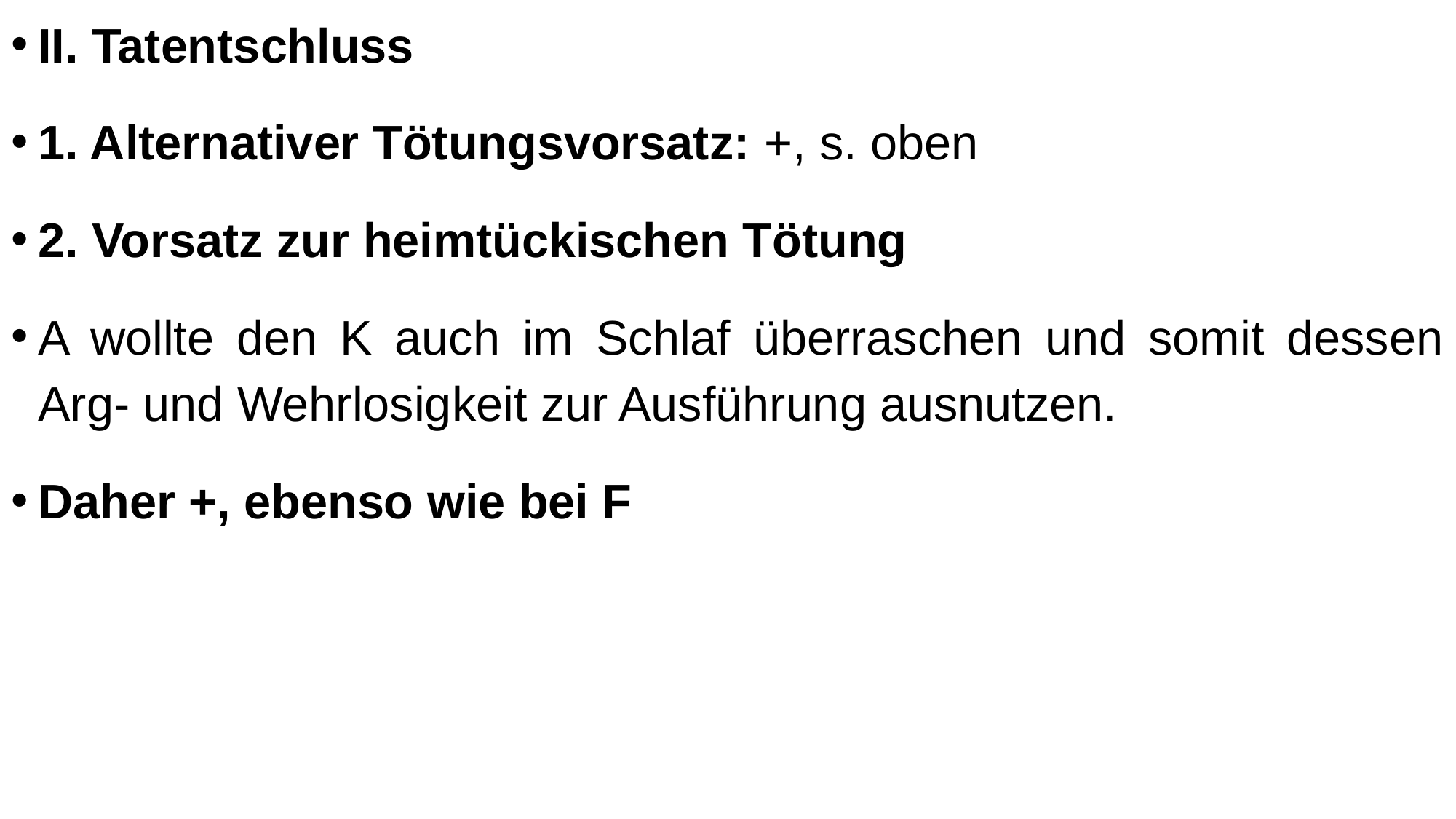

II. Tatentschluss
1. Alternativer Tötungsvorsatz: +, s. oben
2. Vorsatz zur heimtückischen Tötung
A wollte den K auch im Schlaf überraschen und somit dessen Arg- und Wehrlosigkeit zur Ausführung ausnutzen.
Daher +, ebenso wie bei F